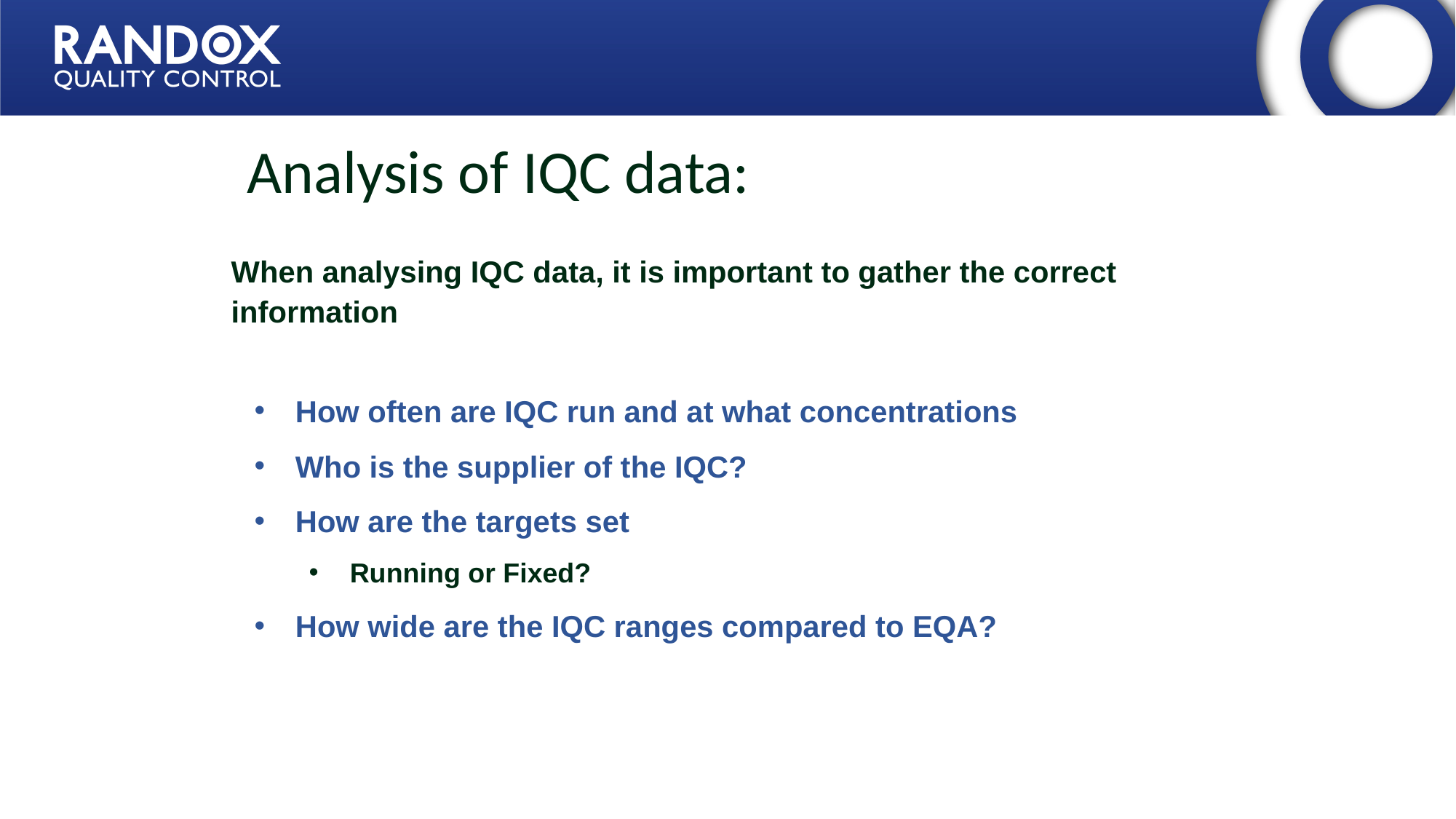

# Analysis of IQC data:
When analysing IQC data, it is important to gather the correct information
How often are IQC run and at what concentrations
Who is the supplier of the IQC?
How are the targets set
Running or Fixed?
How wide are the IQC ranges compared to EQA?